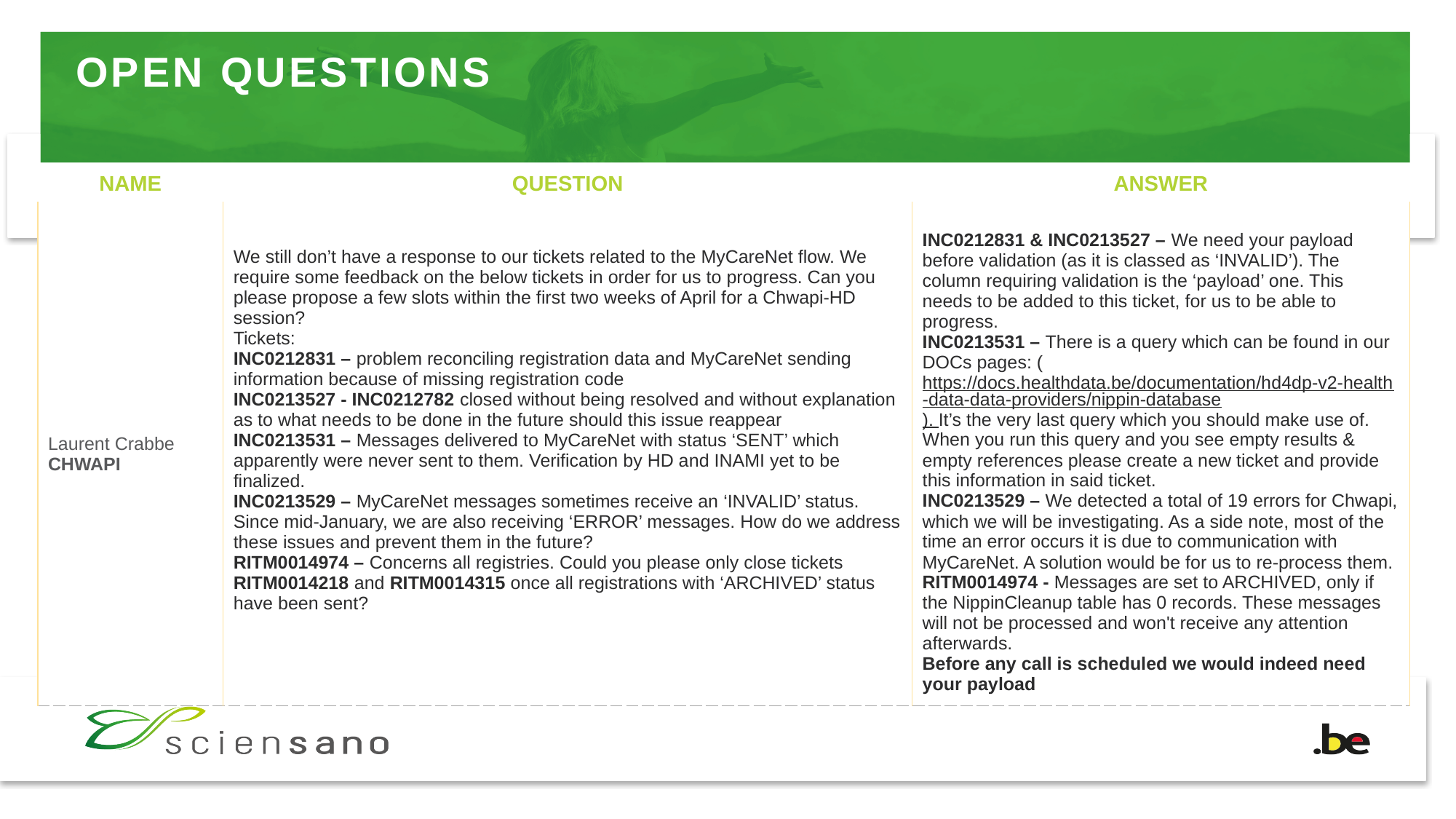

# OPEN QUESTIONS
| NAME | QUESTION | ANSWER |
| --- | --- | --- |
| Laurent Crabbe CHWAPI | We still don’t have a response to our tickets related to the MyCareNet flow. We require some feedback on the below tickets in order for us to progress. Can you please propose a few slots within the first two weeks of April for a Chwapi-HD session? Tickets: INC0212831 – problem reconciling registration data and MyCareNet sending information because of missing registration code INC0213527 - INC0212782 closed without being resolved and without explanation as to what needs to be done in the future should this issue reappear INC0213531 – Messages delivered to MyCareNet with status ‘SENT’ which apparently were never sent to them. Verification by HD and INAMI yet to be finalized. INC0213529 – MyCareNet messages sometimes receive an ‘INVALID’ status. Since mid-January, we are also receiving ‘ERROR’ messages. How do we address these issues and prevent them in the future? RITM0014974 – Concerns all registries. Could you please only close tickets RITM0014218 and RITM0014315 once all registrations with ‘ARCHIVED’ status have been sent? | INC0212831 & INC0213527 – We need your payload before validation (as it is classed as ‘INVALID’). The column requiring validation is the ‘payload’ one. This needs to be added to this ticket, for us to be able to progress. INC0213531 – There is a query which can be found in our DOCs pages: (https://docs.healthdata.be/documentation/hd4dp-v2-health-data-data-providers/nippin-database). It’s the very last query which you should make use of. When you run this query and you see empty results & empty references please create a new ticket and provide this information in said ticket. INC0213529 – We detected a total of 19 errors for Chwapi, which we will be investigating. As a side note, most of the time an error occurs it is due to communication with MyCareNet. A solution would be for us to re-process them. RITM0014974 - Messages are set to ARCHIVED, only if the NippinCleanup table has 0 records. These messages will not be processed and won't receive any attention afterwards. Before any call is scheduled we would indeed need your payload |